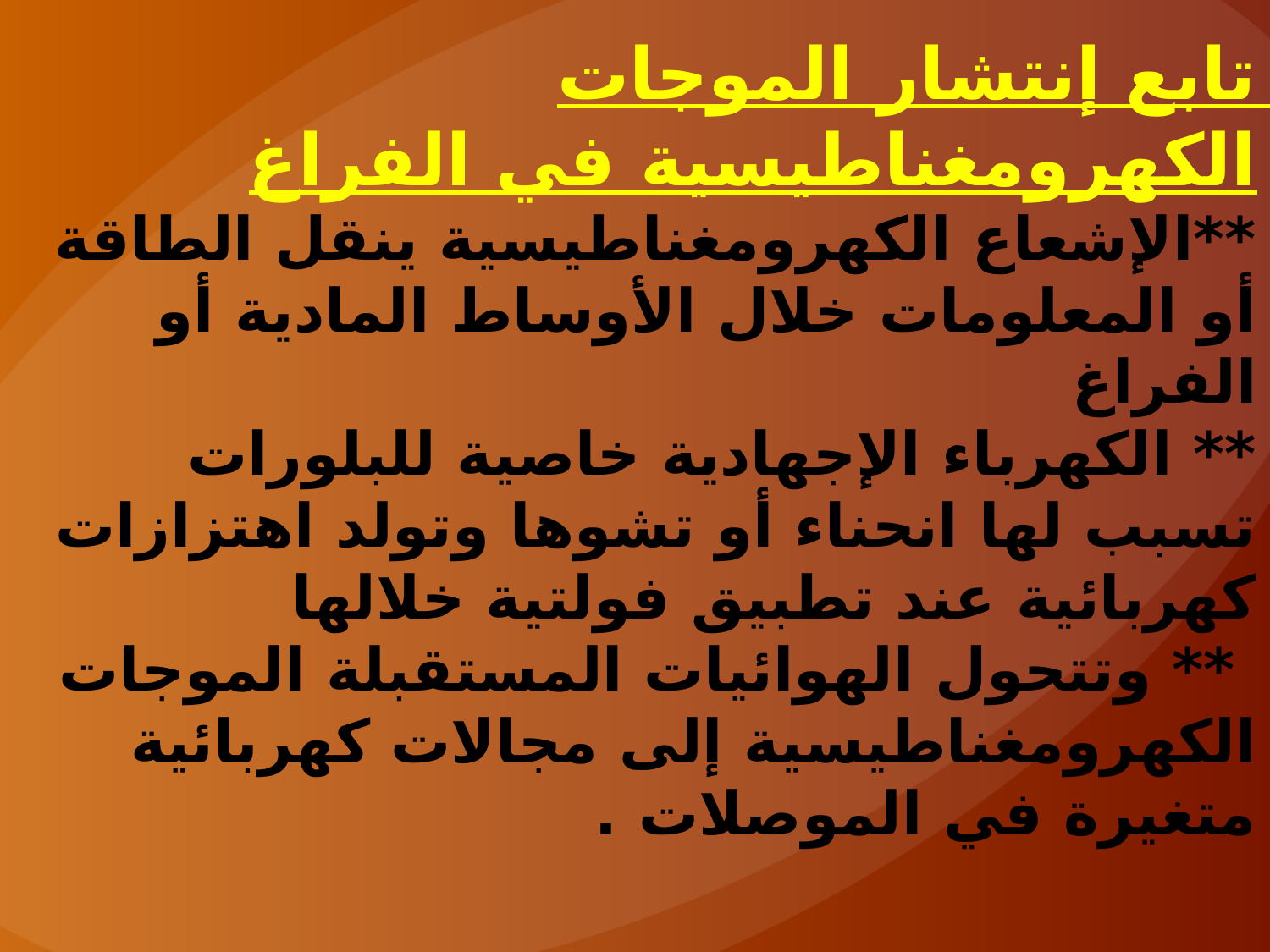

# تابع إنتشار الموجات الكهرومغناطيسية في الفراغ **الإشعاع الكهرومغناطيسية ينقل الطاقة أو المعلومات خلال الأوساط المادية أو الفراغ ** الكهرباء الإجهادية خاصية للبلورات تسبب لها انحناء أو تشوها وتولد اهتزازات كهربائية عند تطبيق فولتية خلالها ** وتتحول الهوائيات المستقبلة الموجات الكهرومغناطيسية إلى مجالات كهربائية متغيرة في الموصلات .